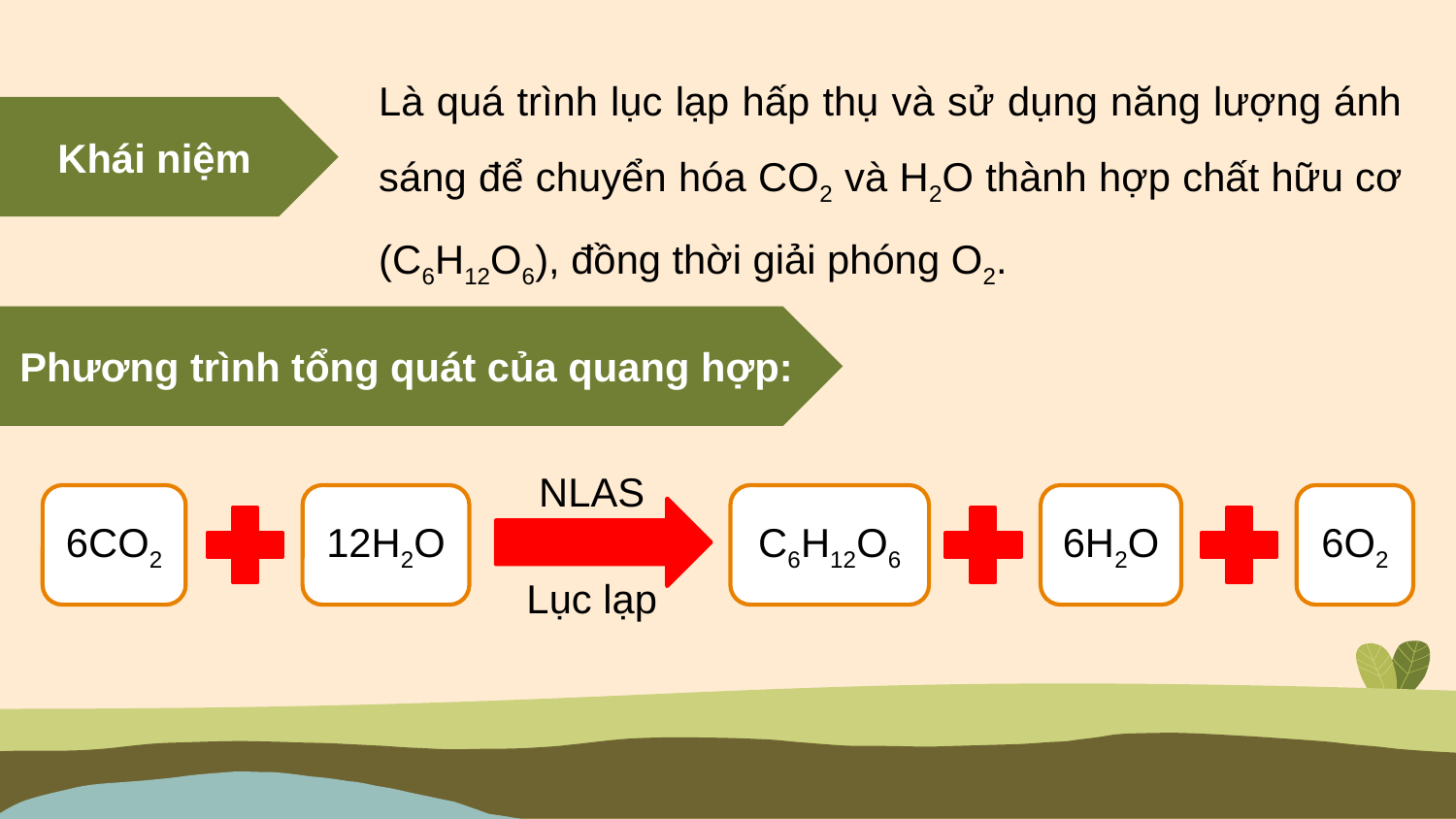

Là quá trình lục lạp hấp thụ và sử dụng năng lượng ánh sáng để chuyển hóa CO2 và H2O thành hợp chất hữu cơ (C6H12O6), đồng thời giải phóng O2.
Khái niệm
Phương trình tổng quát của quang hợp:
NLAS

Lục lạp
6CO2
12H2O
C6H12O6
6H2O
6O2